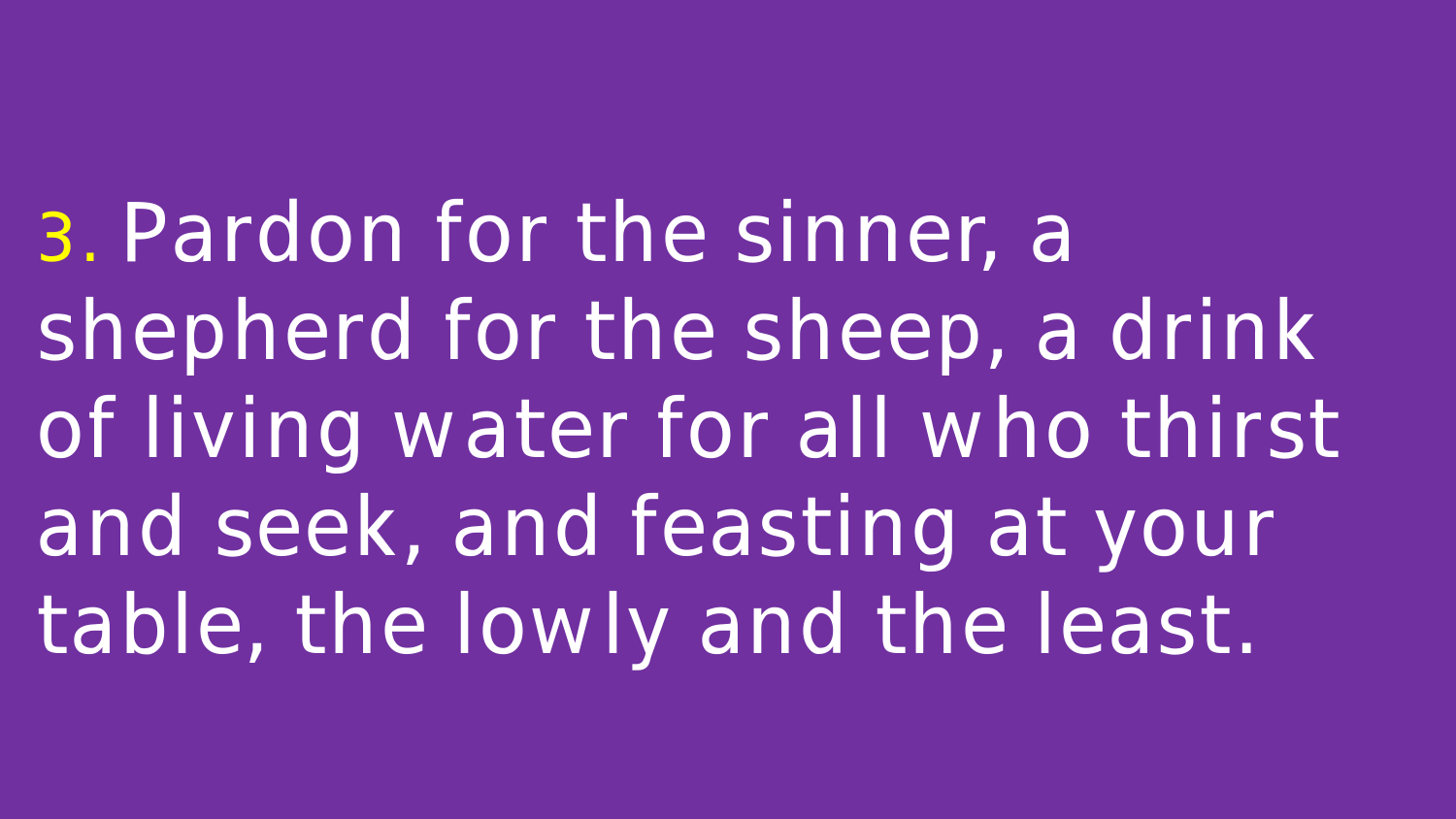

3. Pardon for the sinner, a shepherd for the sheep, a drink of living water for all who thirst and seek, and feasting at your table, the lowly and the least.